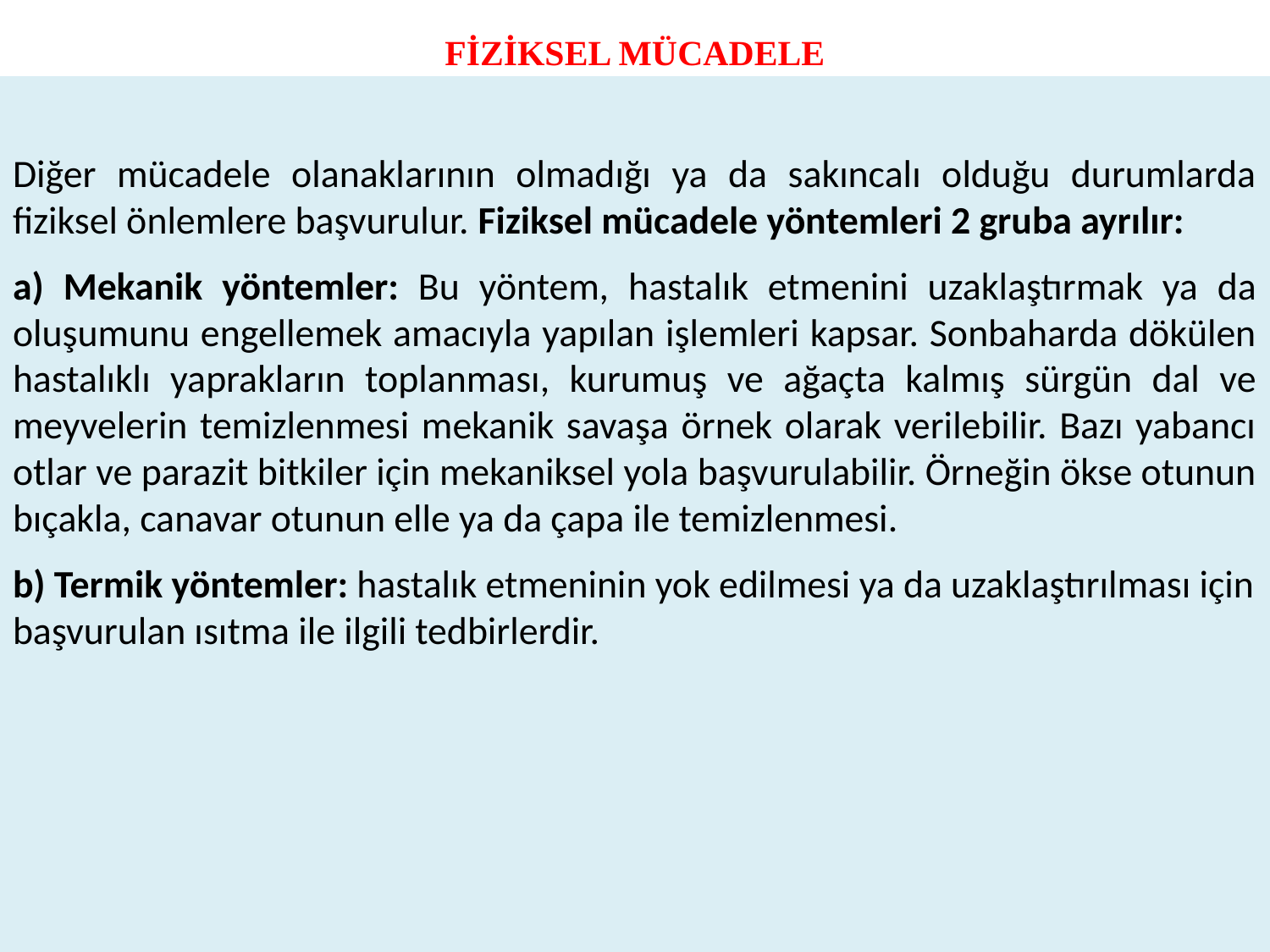

# FİZİKSEL MÜCADELE

Diğer mücadele olanaklarının olmadığı ya da sakıncalı olduğu durumlarda fiziksel önlemlere başvurulur. Fiziksel mücadele yöntemleri 2 gruba ayrılır:
a) Mekanik yöntemler: Bu yöntem, hastalık etmenini uzaklaştırmak ya da oluşumunu engellemek amacıyla yapılan işlemleri kapsar. Sonbaharda dökülen hastalıklı yaprakların toplanması, kurumuş ve ağaçta kalmış sürgün dal ve meyvelerin temizlenmesi mekanik savaşa örnek olarak verilebilir. Bazı yabancı otlar ve parazit bitkiler için mekaniksel yola başvurulabilir. Örneğin ökse otunun bıçakla, canavar otunun elle ya da çapa ile temizlenmesi.
b) Termik yöntemler: hastalık etmeninin yok edilmesi ya da uzaklaştırılması için başvurulan ısıtma ile ilgili tedbirlerdir.